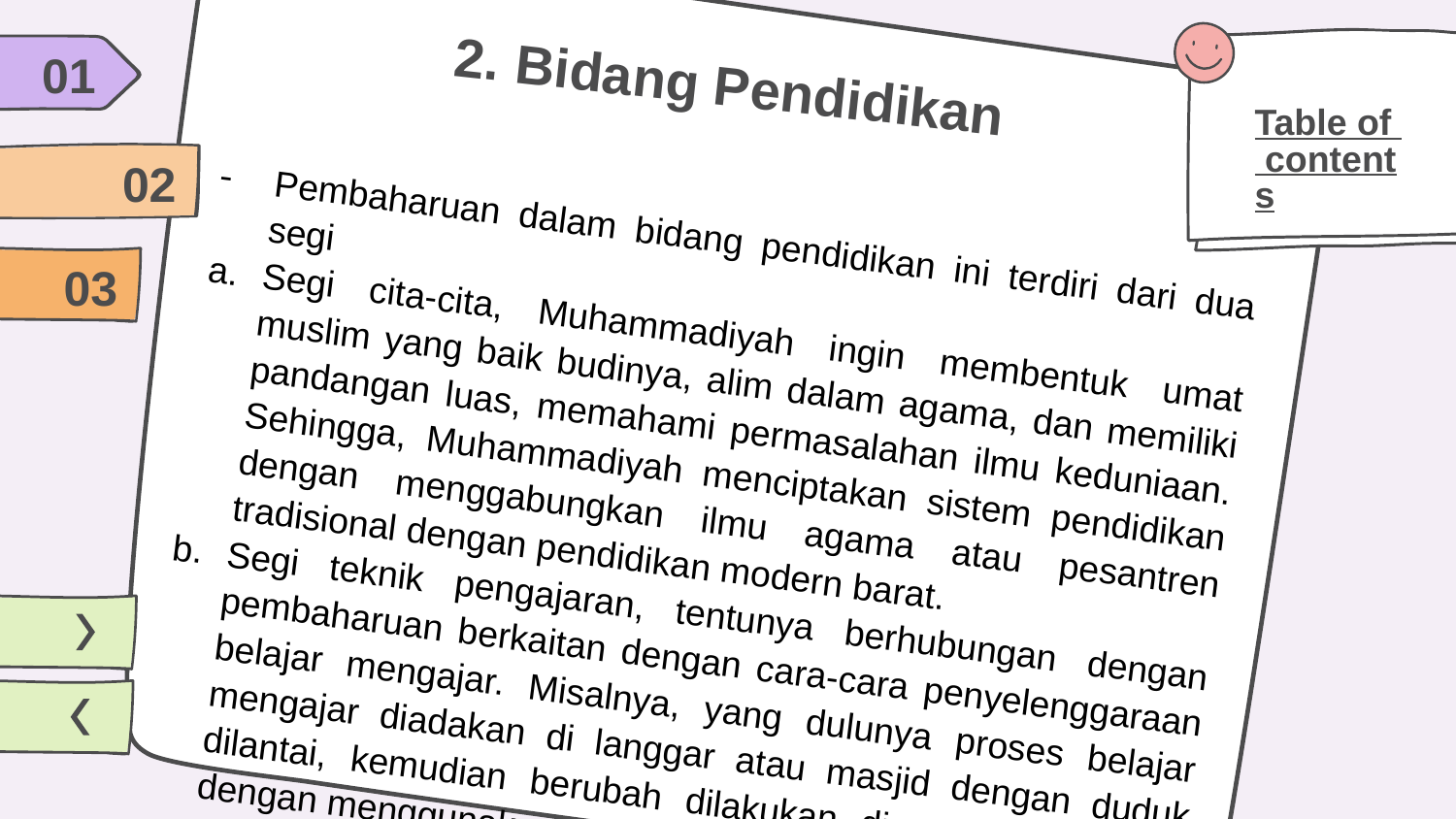

01
# 2. Bidang Pendidikan
Table of  contents
02
Pembaharuan dalam bidang pendidikan ini terdiri dari dua segi
Segi cita-cita, Muhammadiyah ingin membentuk umat muslim yang baik budinya, alim dalam agama, dan memiliki pandangan luas, memahami permasalahan ilmu keduniaan. Sehingga, Muhammadiyah menciptakan sistem pendidikan dengan menggabungkan ilmu agama atau pesantren tradisional dengan pendidikan modern barat.
Segi teknik pengajaran, tentunya berhubungan dengan pembaharuan berkaitan dengan cara-cara penyelenggaraan belajar mengajar. Misalnya, yang dulunya proses belajar mengajar diadakan di langgar atau masjid dengan duduk dilantai, kemudian berubah dilakukan di sebuah gedung, dengan menggunakan meja dan kursi.
03